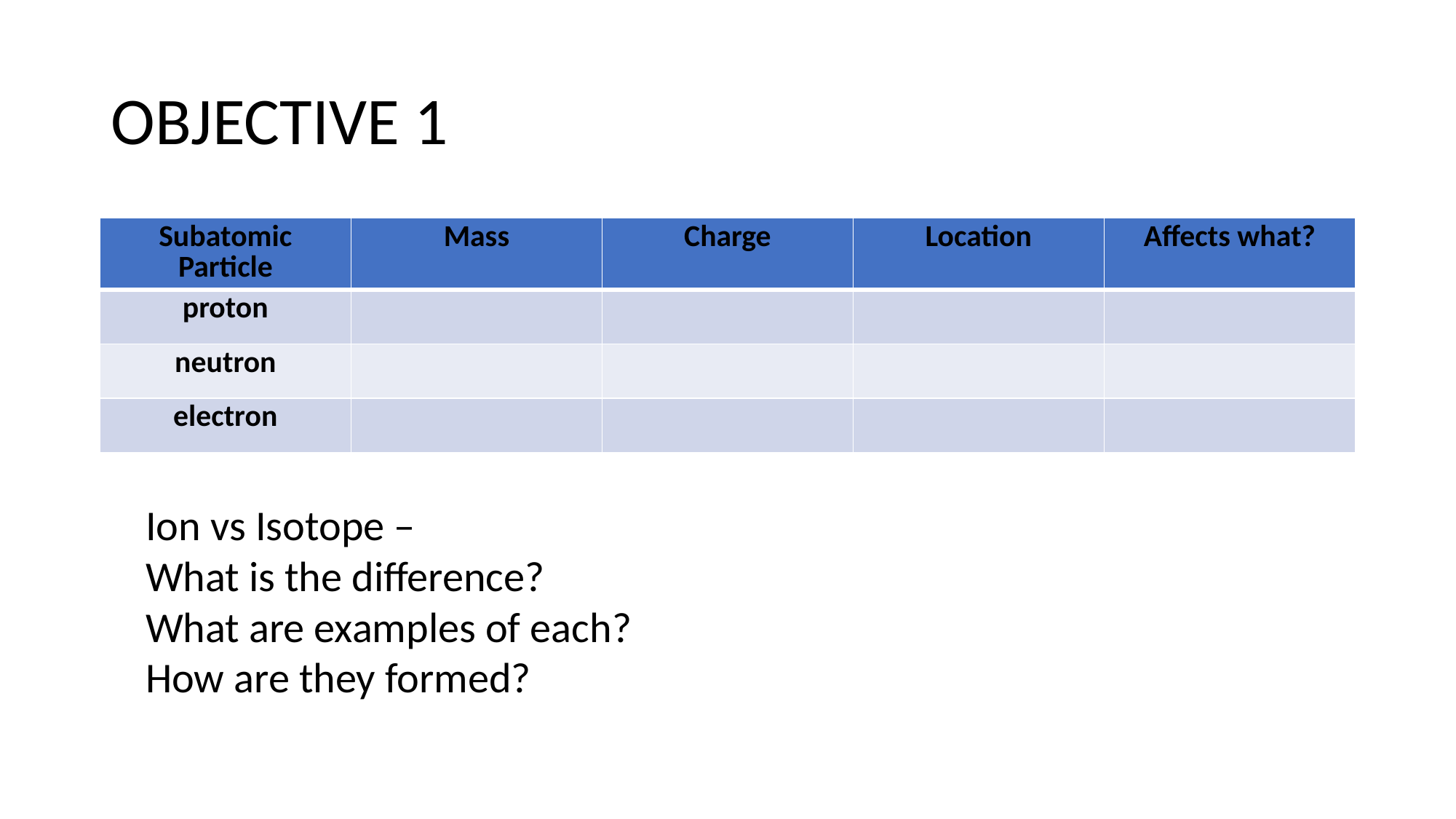

# OBJECTIVE 1
| Subatomic Particle | Mass | Charge | Location | Affects what? |
| --- | --- | --- | --- | --- |
| proton |  |  |  |  |
| neutron |  |  |  |  |
| electron |  |  |  |  |
Ion vs Isotope –
What is the difference?
What are examples of each?
How are they formed?